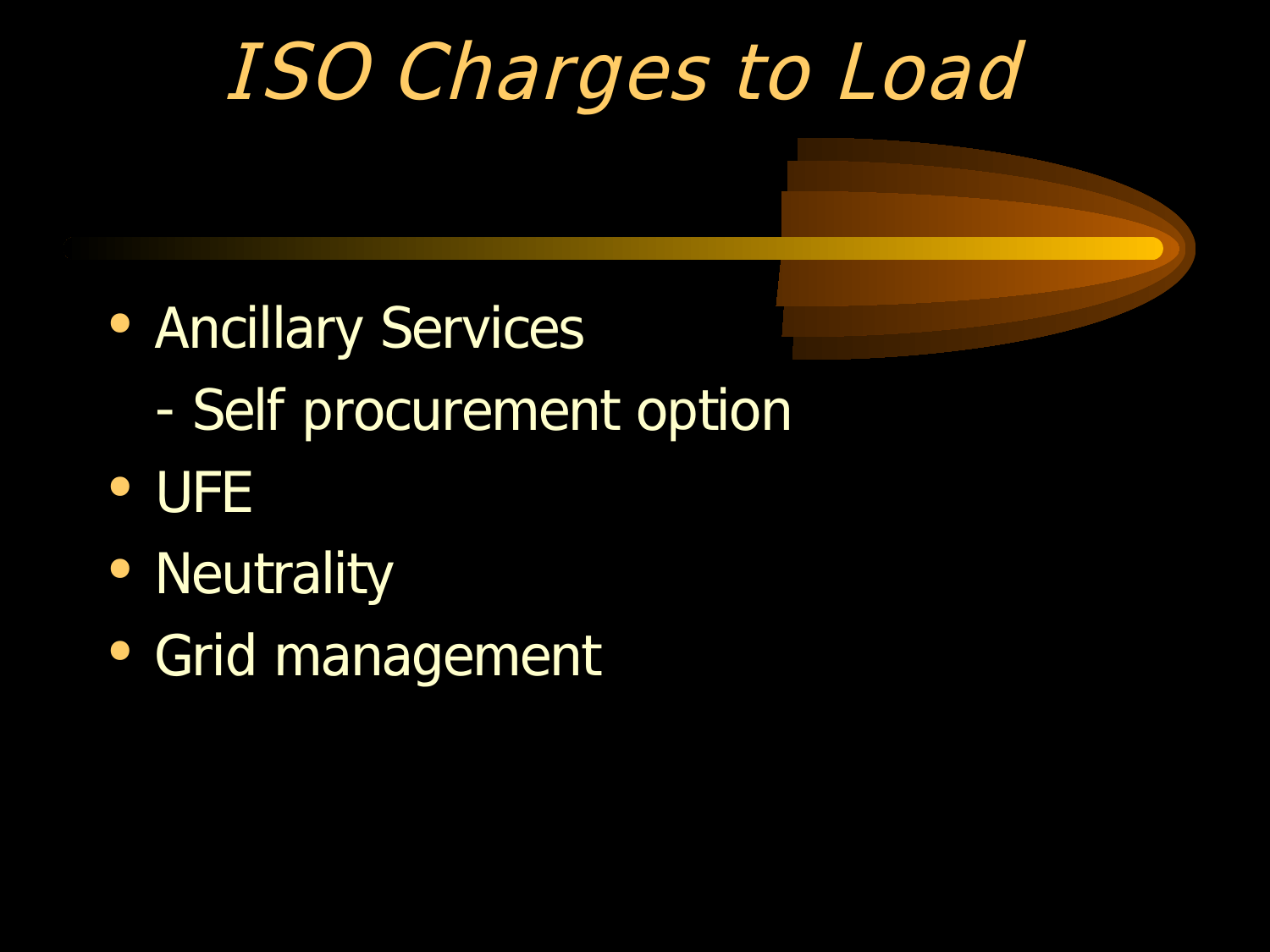

# ISO Charges to Load
Ancillary Services
	- Self procurement option
UFE
Neutrality
Grid management